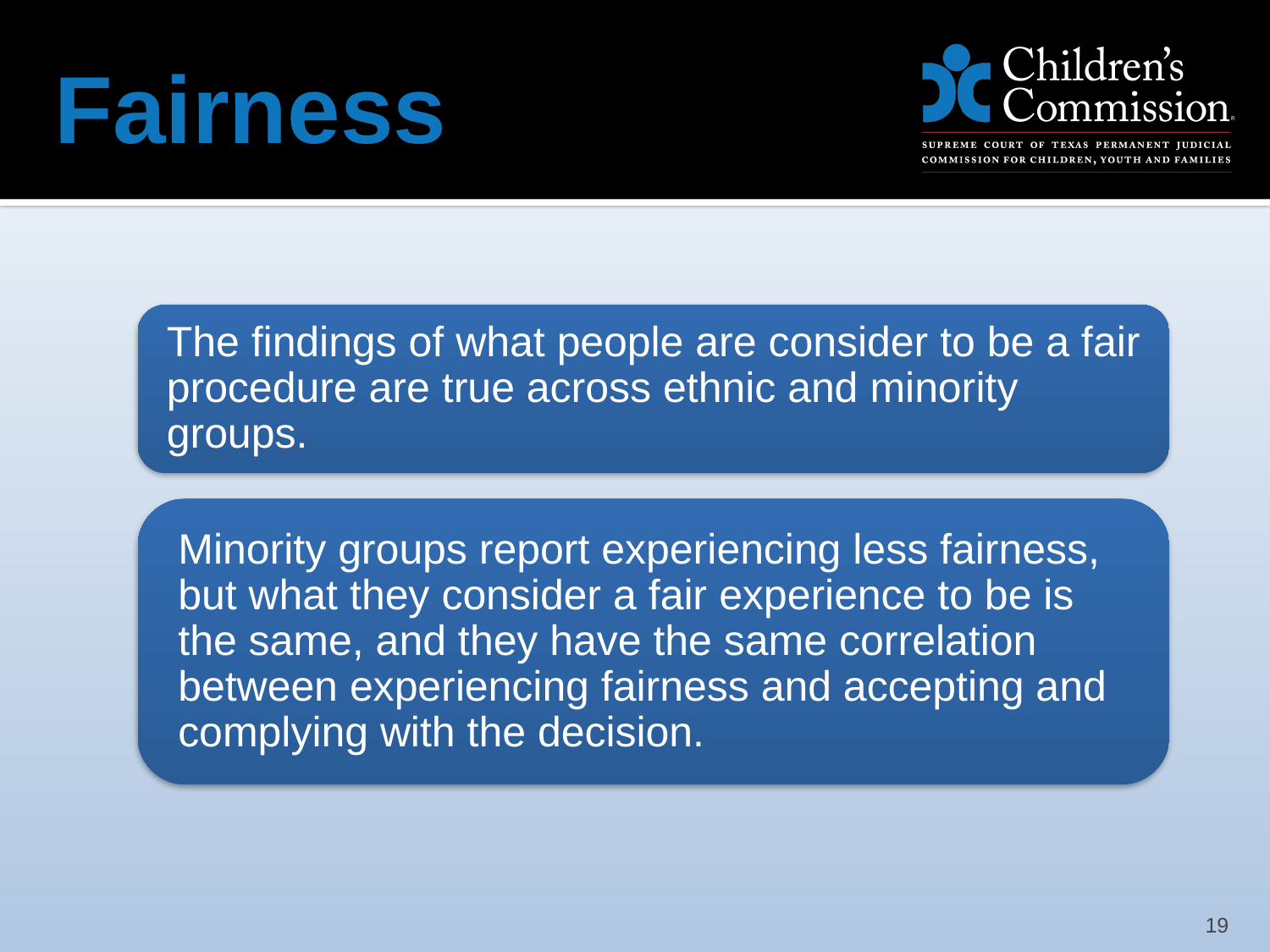

Fairness
The findings of what people are consider to be a fair procedure are true across ethnic and minority groups.
Minority groups report experiencing less fairness, but what they consider a fair experience to be is the same, and they have the same correlation between experiencing fairness and accepting and complying with the decision.
19